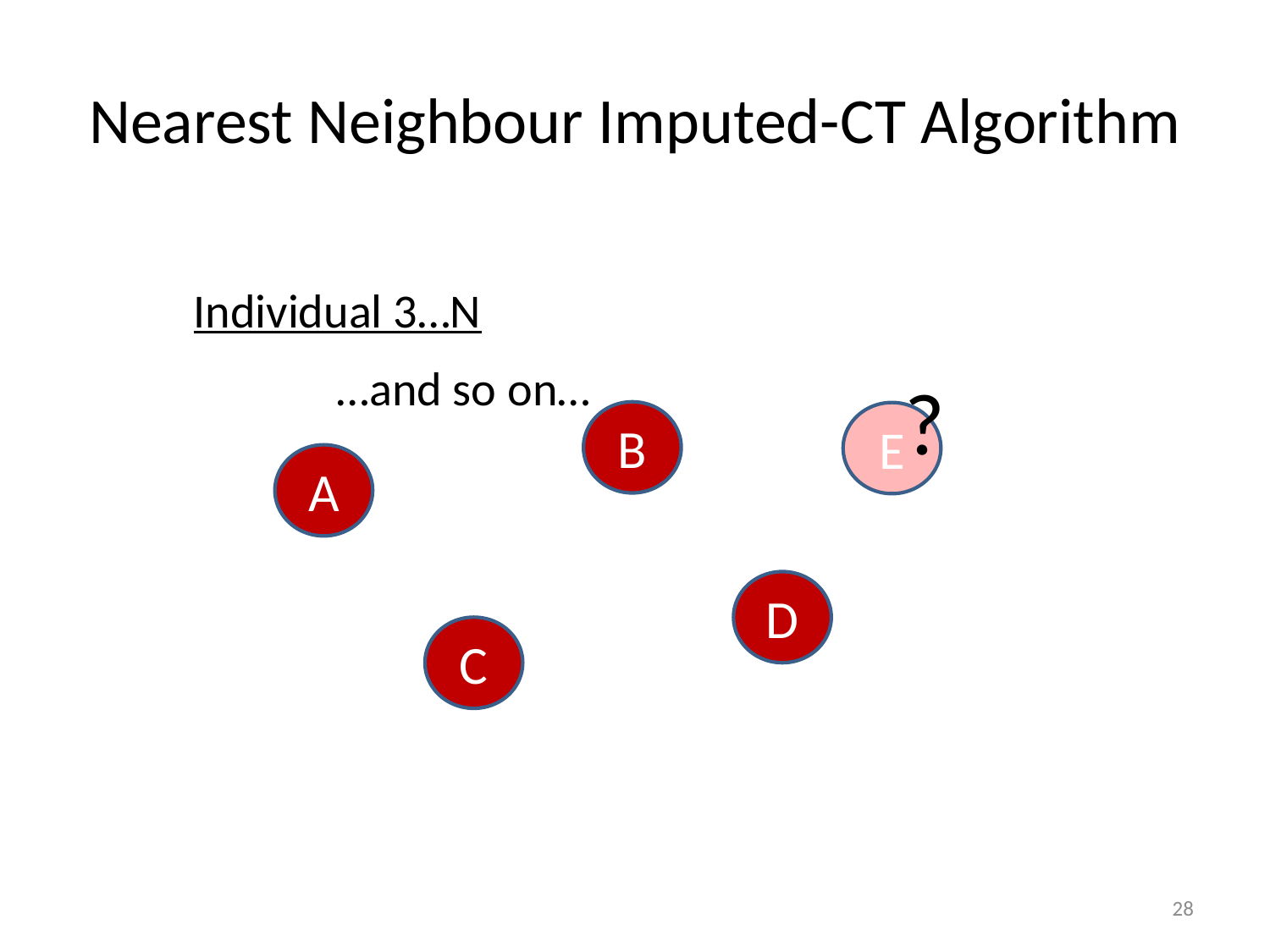

# Nearest Neighbour Imputed-CT Algorithm
Individual 3…N
…and so on…
?
B
E
A
D
C
28